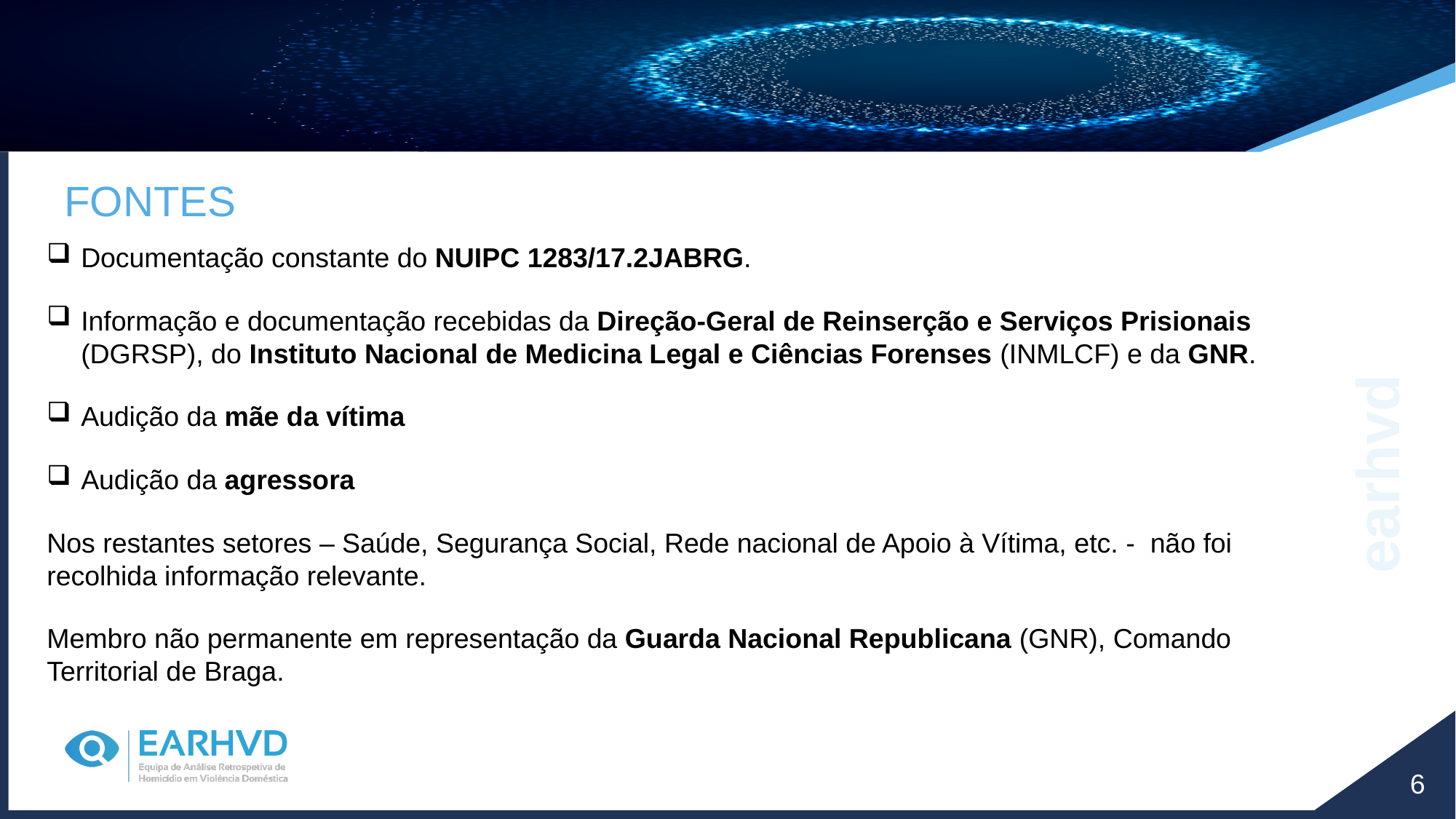

FONTES
Documentação constante do NUIPC 1283/17.2JABRG.
Informação e documentação recebidas da Direção-Geral de Reinserção e Serviços Prisionais (DGRSP), do Instituto Nacional de Medicina Legal e Ciências Forenses (INMLCF) e da GNR.
Audição da mãe da vítima
Audição da agressora
Nos restantes setores – Saúde, Segurança Social, Rede nacional de Apoio à Vítima, etc. -  não foi recolhida informação relevante.
Membro não permanente em representação da Guarda Nacional Republicana (GNR), Comando Territorial de Braga.

earhvd